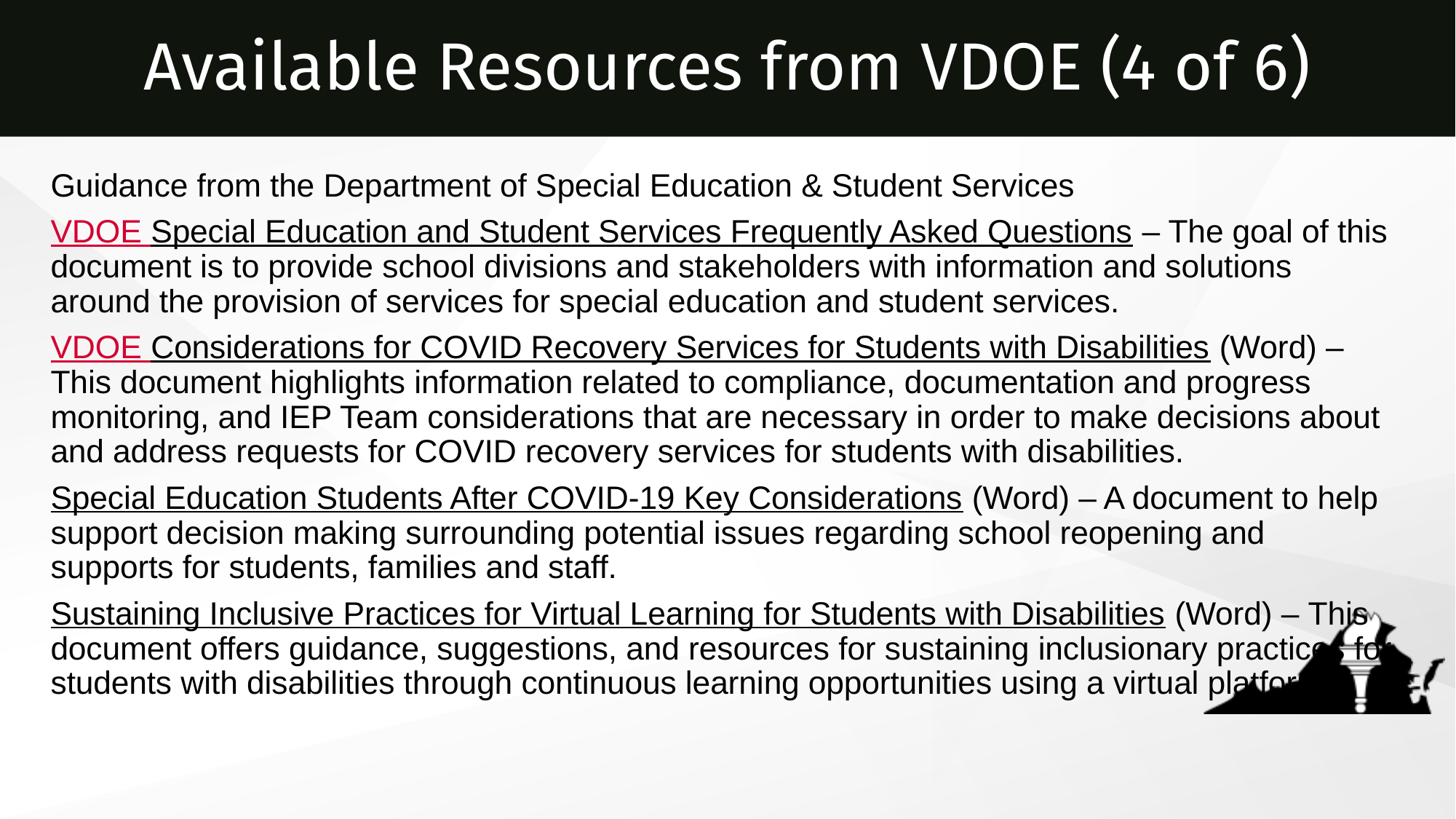

# Available Resources from VDOE (4 of 6)
Guidance from the Department of Special Education & Student Services
VDOE Special Education and Student Services Frequently Asked Questions – The goal of this document is to provide school divisions and stakeholders with information and solutions around the provision of services for special education and student services.
VDOE Considerations for COVID Recovery Services for Students with Disabilities (Word) – This document highlights information related to compliance, documentation and progress monitoring, and IEP Team considerations that are necessary in order to make decisions about and address requests for COVID recovery services for students with disabilities.
Special Education Students After COVID-19 Key Considerations (Word) – A document to help support decision making surrounding potential issues regarding school reopening and supports for students, families and staff.
Sustaining Inclusive Practices for Virtual Learning for Students with Disabilities (Word) – This document offers guidance, suggestions, and resources for sustaining inclusionary practices for students with disabilities through continuous learning opportunities using a virtual platform.